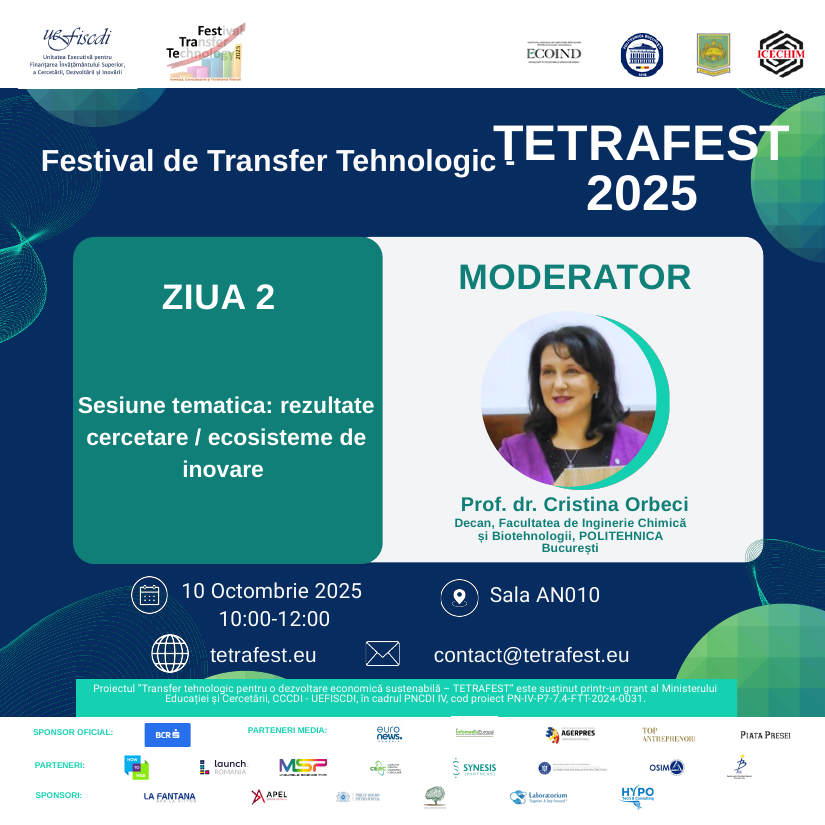

TETRAFEST 2025
Festival de Transfer Tehnologic -

MODERATOR
ZIUA 2

Sesiune tematica: rezultate cercetare / ecosisteme de inovare

Prof. dr. Cristina Orbeci
Decan, Facultatea de Inginerie Chimică și Biotehnologii, POLITEHNICA București

10 Octombrie 2025
 10:00-12:00

Sala AN010

tetrafest.eu
contact@tetrafest.eu

Proiectul ”Transfer tehnologic pentru o dezvoltare economică sustenabilă – TETRAFEST” este susținut printr-un grant al Ministerului Educației și Cercetării, CCCDI - UEFISCDI, în cadrul PNCDI IV, cod proiect PN-IV-P7-7.4-FTT-2024-0031.

PARTENERI MEDIA:

SPONSOR OFICIAL:

PARTENERI:

SPONSORI: